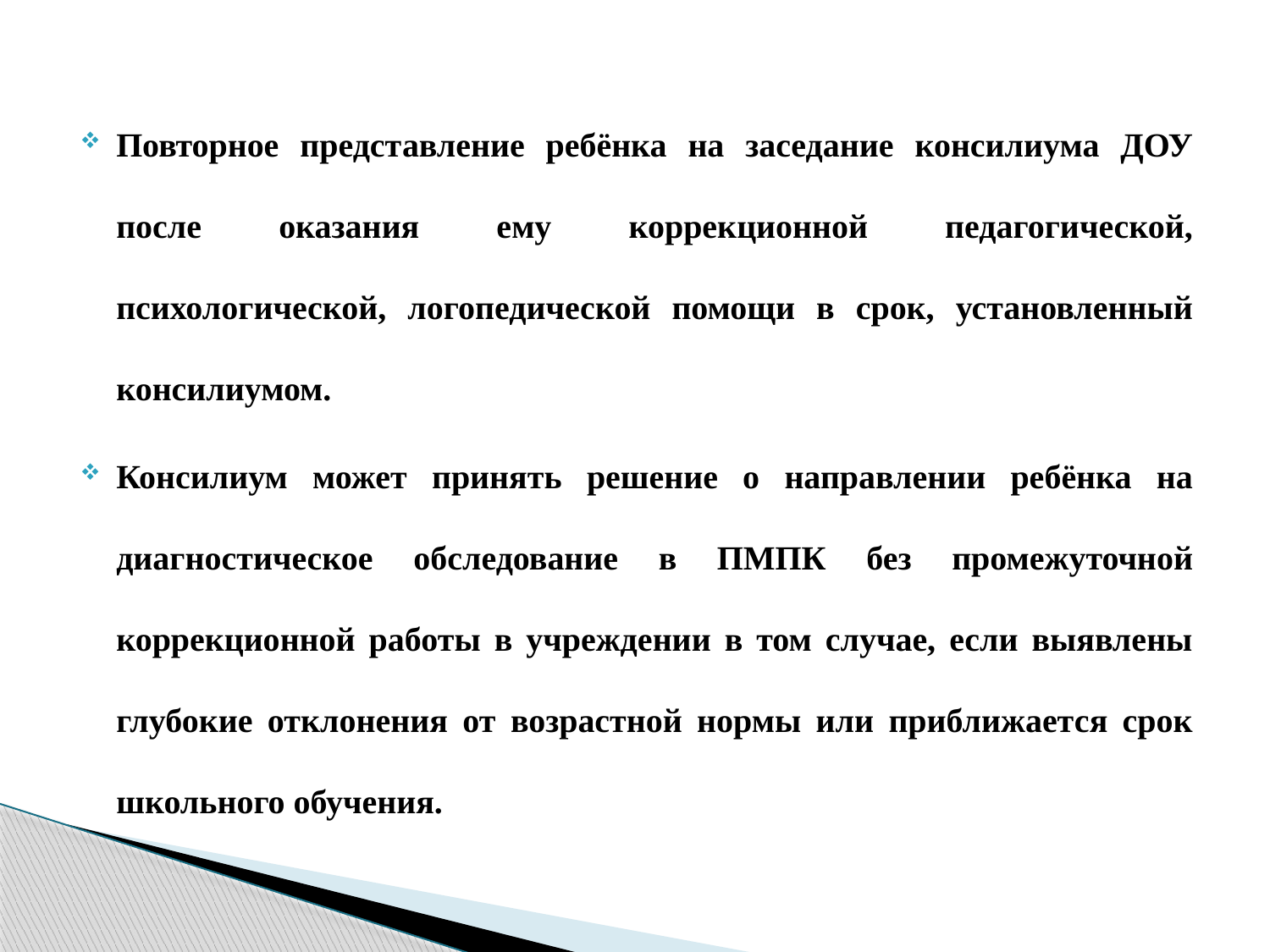

Повторное представление ребёнка на заседание консилиума ДОУ после оказания ему коррекционной педагогической, психологической, логопедической помощи в срок, установленный консилиумом.
Консилиум может принять решение о направлении ребёнка на диагностическое обследование в ПМПК без промежуточной коррекционной работы в учреждении в том случае, если выявлены глубокие отклонения от возрастной нормы или приближается срок школьного обучения.